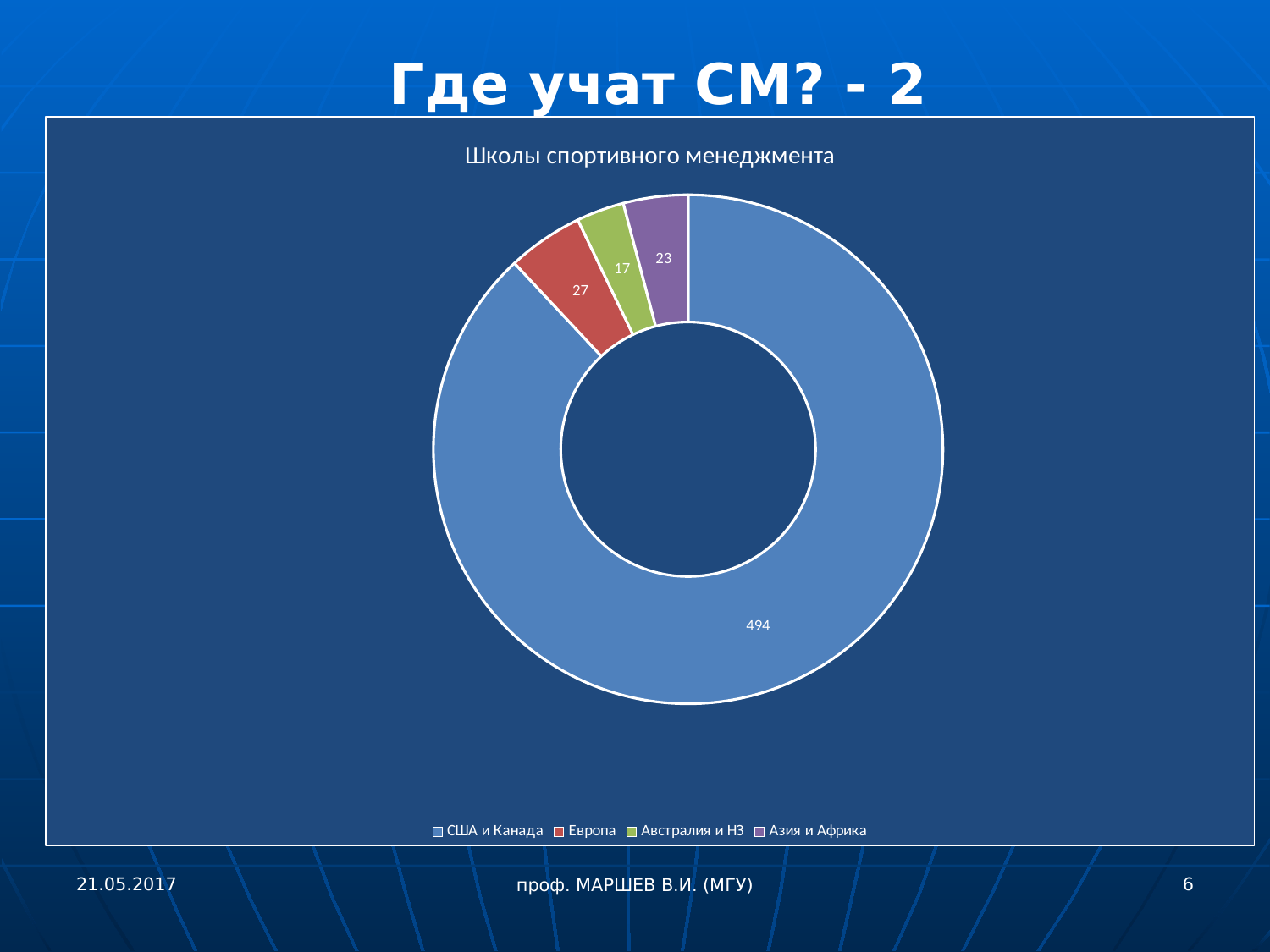

Где учат СМ? - 2

### Chart: Школы спортивного менеджмента

| Category |  |
|---|---|
| США и Канада | 494.0 |
| Европа | 27.0 |
| Австралия и НЗ | 17.0 |
| Азия и Африка | 23.0 |
21.05.2017
6
проф. МАРШЕВ В.И. (МГУ)